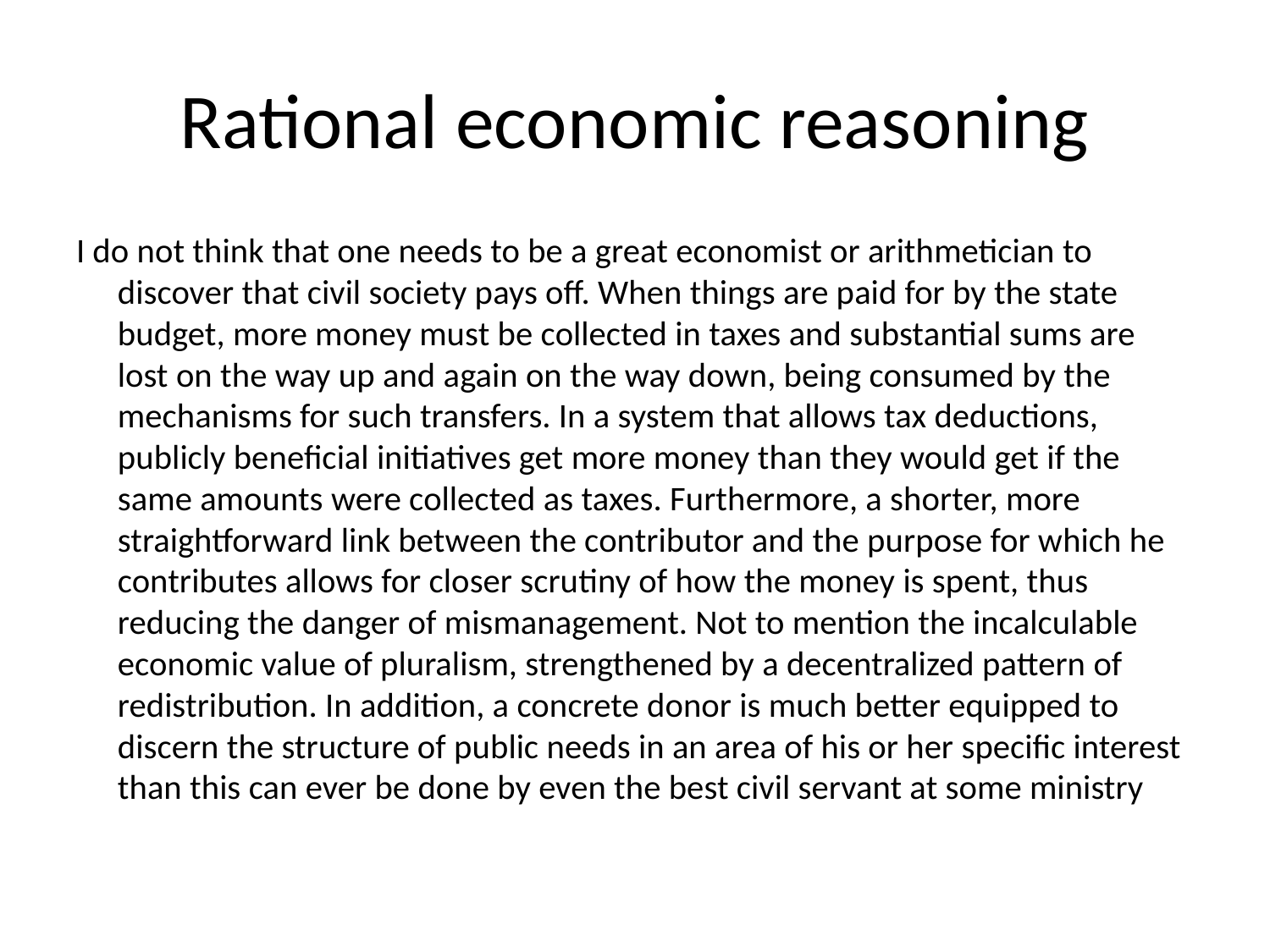

# Rational economic reasoning
I do not think that one needs to be a great economist or arithmetician to discover that civil society pays off. When things are paid for by the state budget, more money must be collected in taxes and substantial sums are lost on the way up and again on the way down, being consumed by the mechanisms for such transfers. In a system that allows tax deductions, publicly beneficial initiatives get more money than they would get if the same amounts were collected as taxes. Furthermore, a shorter, more straightforward link between the contributor and the purpose for which he contributes allows for closer scrutiny of how the money is spent, thus reducing the danger of mismanagement. Not to mention the incalculable economic value of pluralism, strengthened by a decentralized pattern of redistribution. In addition, a concrete donor is much better equipped to discern the structure of public needs in an area of his or her specific interest than this can ever be done by even the best civil servant at some ministry